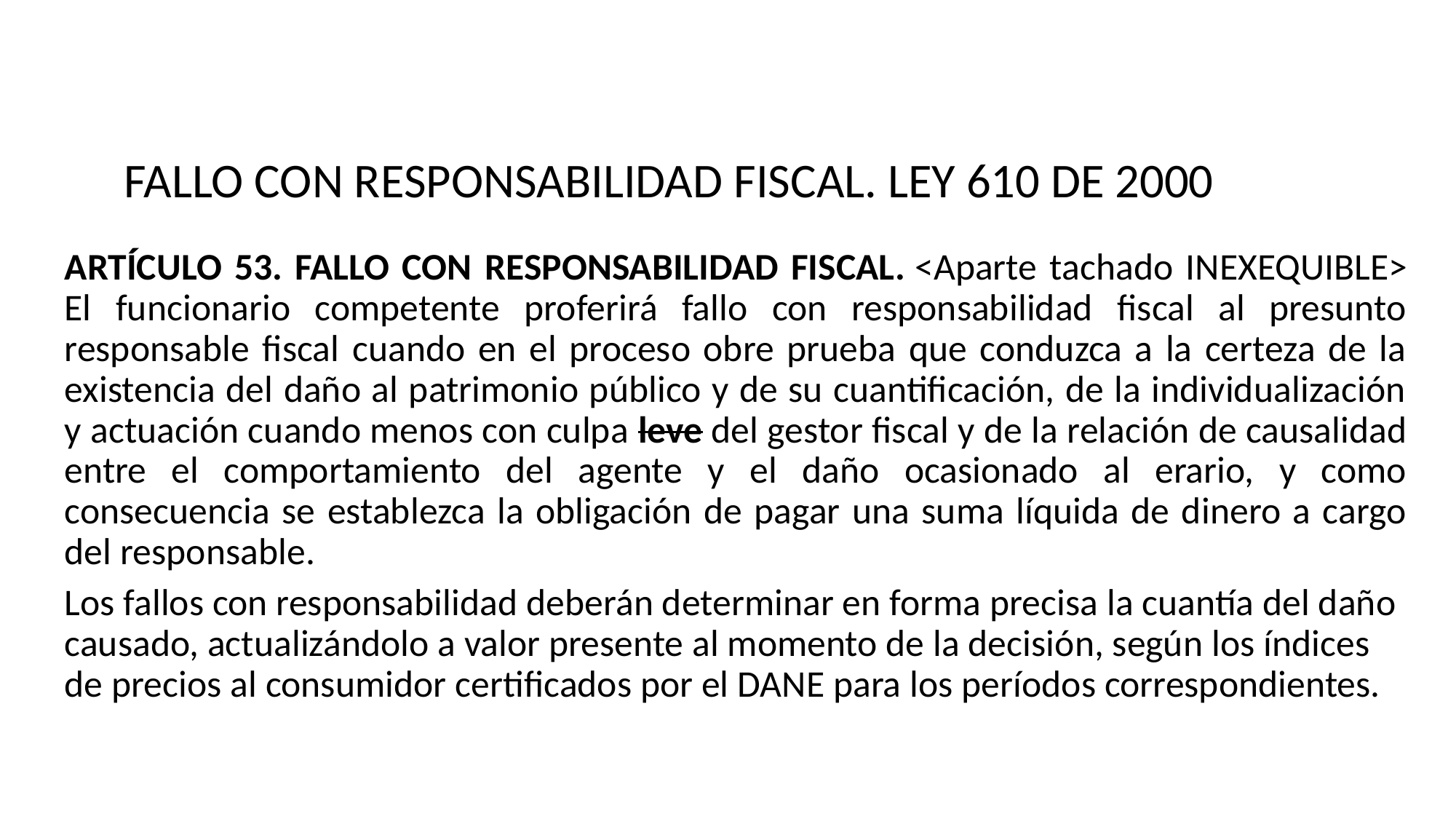

FALLO CON RESPONSABILIDAD FISCAL. LEY 610 DE 2000
ARTÍCULO 53. FALLO CON RESPONSABILIDAD FISCAL. <Aparte tachado INEXEQUIBLE> El funcionario competente proferirá fallo con responsabilidad fiscal al presunto responsable fiscal cuando en el proceso obre prueba que conduzca a la certeza de la existencia del daño al patrimonio público y de su cuantificación, de la individualización y actuación cuando menos con culpa leve del gestor fiscal y de la relación de causalidad entre el comportamiento del agente y el daño ocasionado al erario, y como consecuencia se establezca la obligación de pagar una suma líquida de dinero a cargo del responsable.
Los fallos con responsabilidad deberán determinar en forma precisa la cuantía del daño causado, actualizándolo a valor presente al momento de la decisión, según los índices de precios al consumidor certificados por el DANE para los períodos correspondientes.